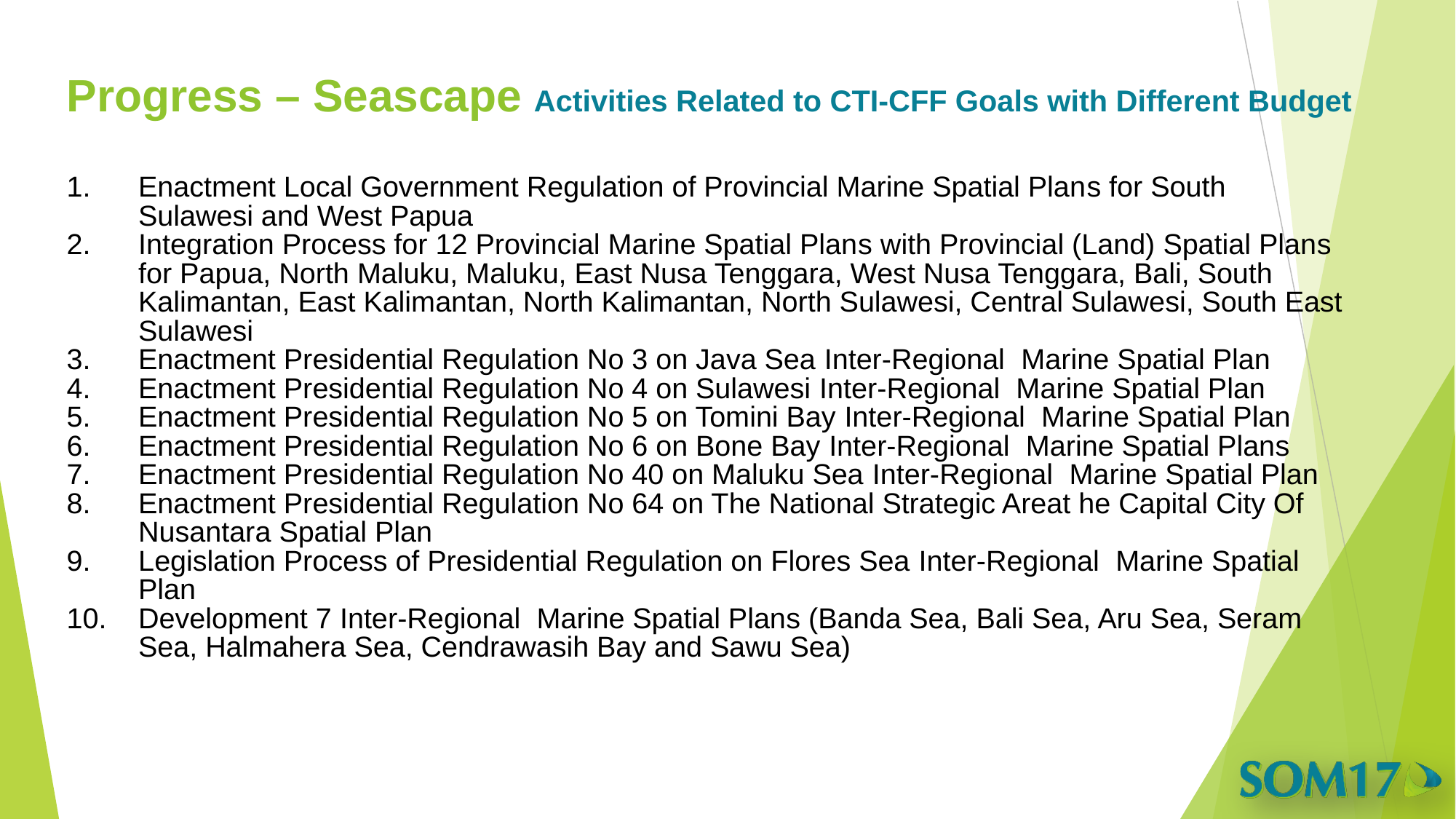

# Progress – Seascape Activities Related to CTI-CFF Goals with Different Budget
Enactment Local Government Regulation of Provincial Marine Spatial Plans for South Sulawesi and West Papua
Integration Process for 12 Provincial Marine Spatial Plans with Provincial (Land) Spatial Plans for Papua, North Maluku, Maluku, East Nusa Tenggara, West Nusa Tenggara, Bali, South Kalimantan, East Kalimantan, North Kalimantan, North Sulawesi, Central Sulawesi, South East Sulawesi
Enactment Presidential Regulation No 3 on Java Sea Inter-Regional  Marine Spatial Plan
Enactment Presidential Regulation No 4 on Sulawesi Inter-Regional  Marine Spatial Plan
Enactment Presidential Regulation No 5 on Tomini Bay Inter-Regional  Marine Spatial Plan
Enactment Presidential Regulation No 6 on Bone Bay Inter-Regional  Marine Spatial Plans
Enactment Presidential Regulation No 40 on Maluku Sea Inter-Regional  Marine Spatial Plan
Enactment Presidential Regulation No 64 on The National Strategic Areat he Capital City Of Nusantara Spatial Plan
Legislation Process of Presidential Regulation on Flores Sea Inter-Regional  Marine Spatial Plan
Development 7 Inter-Regional  Marine Spatial Plans (Banda Sea, Bali Sea, Aru Sea, Seram Sea, Halmahera Sea, Cendrawasih Bay and Sawu Sea)